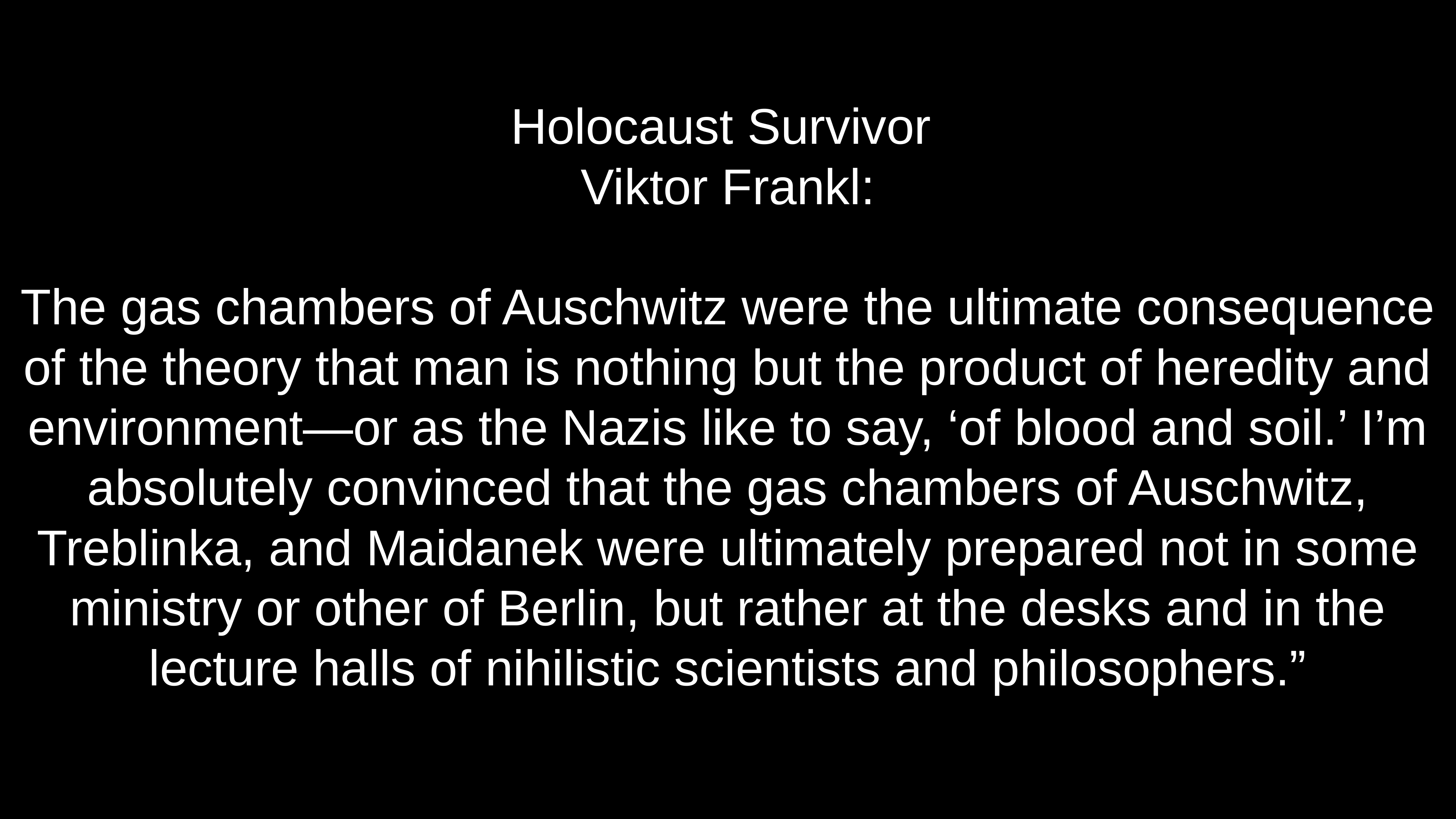

# Holocaust Survivor Viktor Frankl:

The gas chambers of Auschwitz were the ultimate consequence
of the theory that man is nothing but the product of heredity and environment—or as the Nazis like to say, ‘of blood and soil.’ I’m absolutely convinced that the gas chambers of Auschwitz, Treblinka, and Maidanek were ultimately prepared not in some ministry or other of Berlin, but rather at the desks and in the lecture halls of nihilistic scientists and philosophers.”